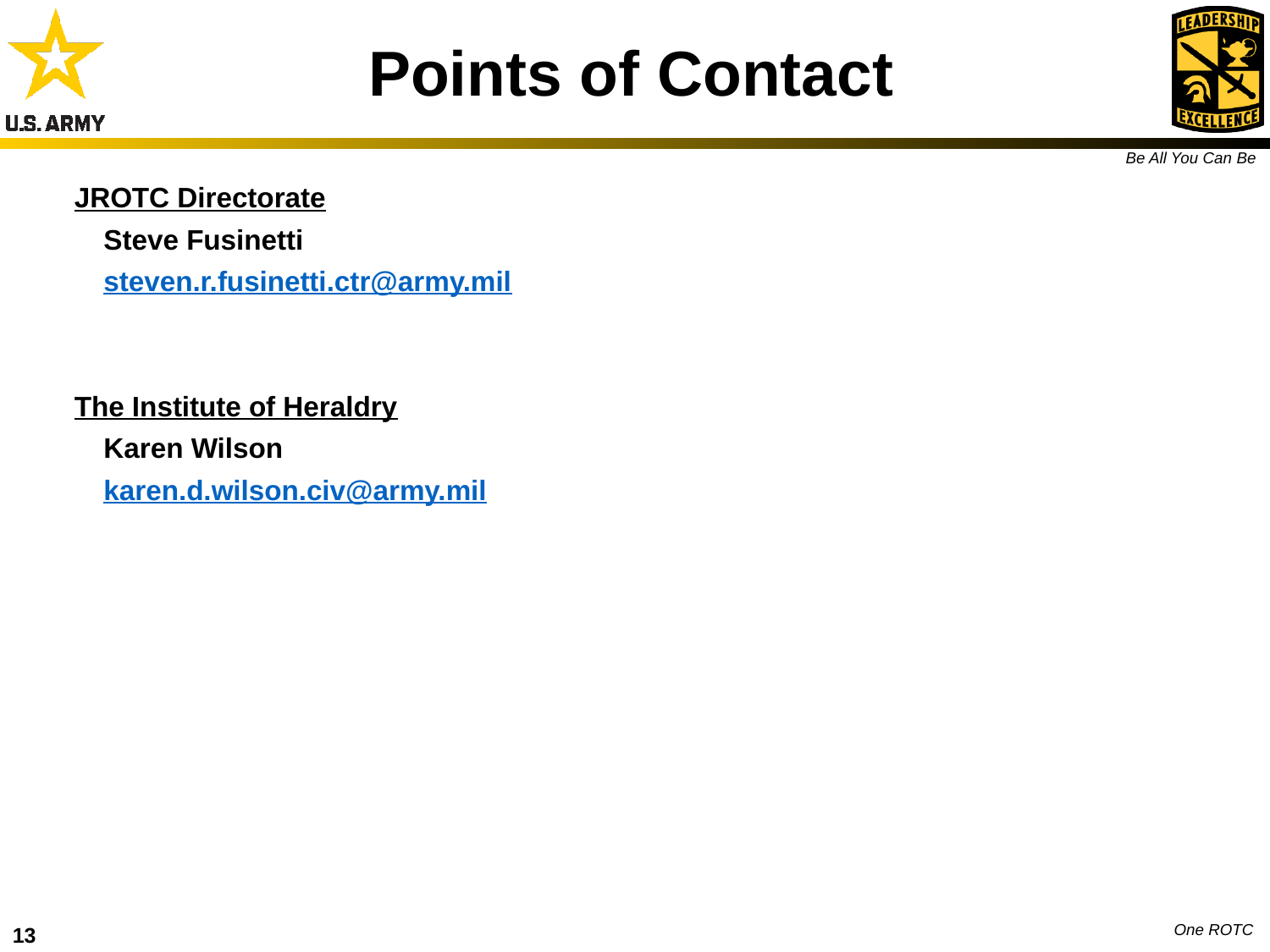

Points of Contact
JROTC Directorate
Steve Fusinetti
steven.r.fusinetti.ctr@army.mil

The Institute of Heraldry
Karen Wilson
karen.d.wilson.civ@army.mil